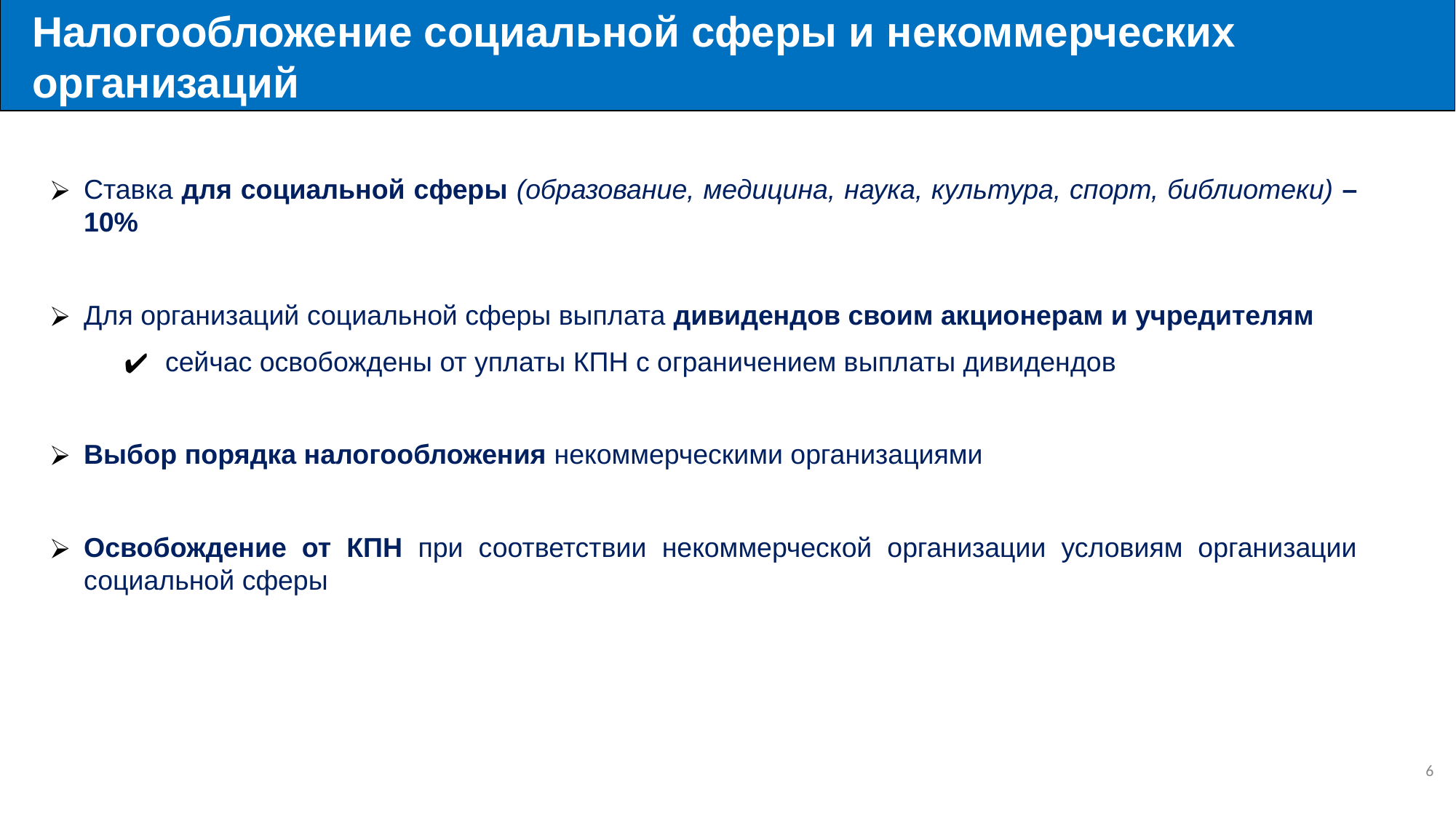

Налогообложение социальной сферы и некоммерческих организаций
Ставка для социальной сферы (образование, медицина, наука, культура, спорт, библиотеки) – 10%

Для организаций социальной сферы выплата дивидендов своим акционерам и учредителям
сейчас освобождены от уплаты КПН с ограничением выплаты дивидендов

Выбор порядка налогообложения некоммерческими организациями

Освобождение от КПН при соответствии некоммерческой организации условиям организации социальной сферы

6